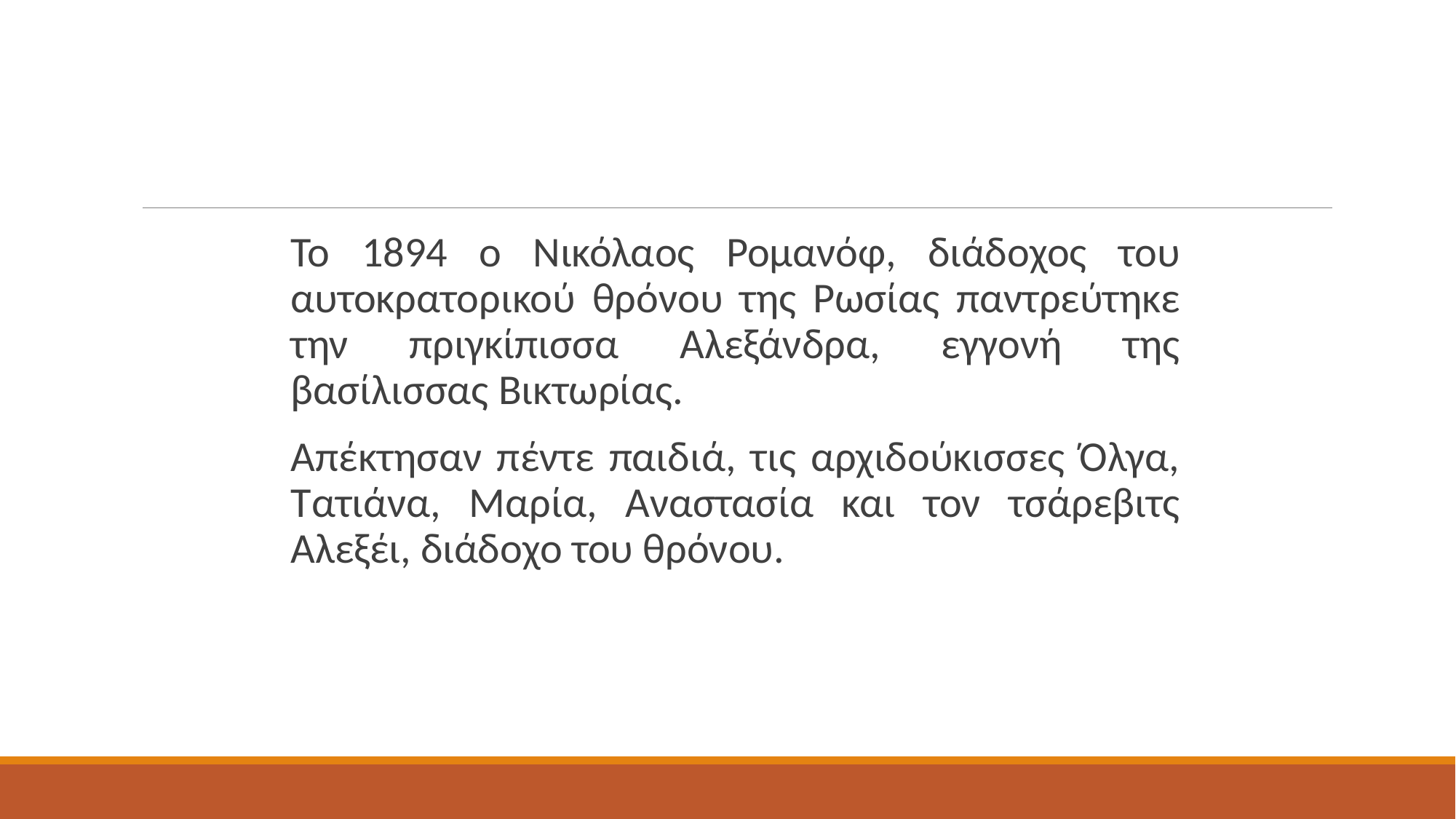

#

Το 1894 ο Νικόλαος Ρομανόφ, διάδοχος του αυτοκρατορικού θρόνου της Ρωσίας παντρεύτηκε την πριγκίπισσα Αλεξάνδρα, εγγονή της βασίλισσας Βικτωρίας.
Απέκτησαν πέντε παιδιά, τις αρχιδούκισσες Όλγα, Τατιάνα, Μαρία, Αναστασία και τον τσάρεβιτς Αλεξέι, διάδοχο του θρόνου.